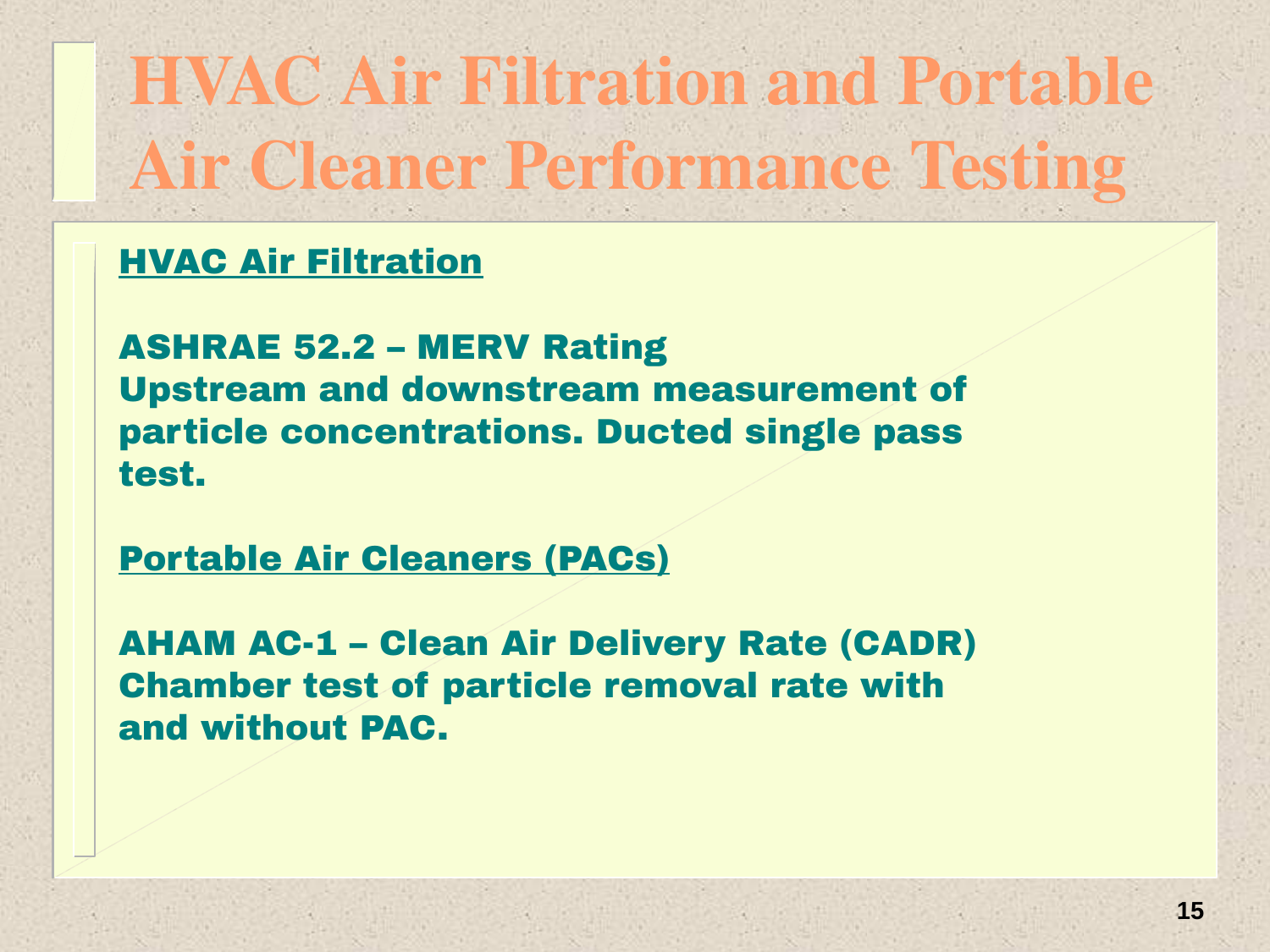

# HVAC Air Filtration and Portable Air Cleaner Performance Testing
HVAC Air Filtration

ASHRAE 52.2 – MERV Rating
Upstream and downstream measurement of particle concentrations. Ducted single pass test.

Portable Air Cleaners (PACs)

AHAM AC-1 – Clean Air Delivery Rate (CADR)
Chamber test of particle removal rate with and without PAC.
15